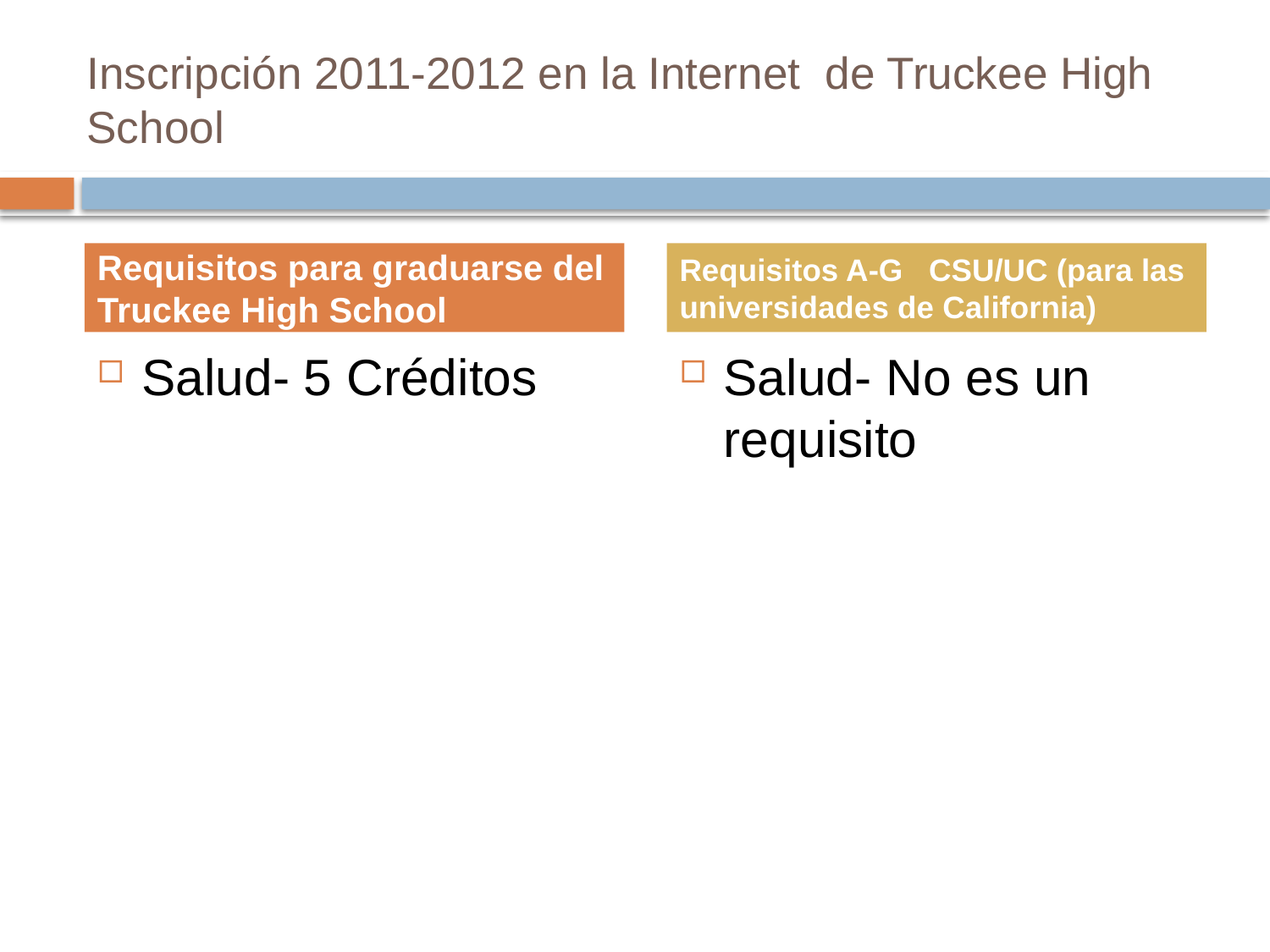

# Inscripción 2011-2012 en la Internet  de Truckee High School
Requisitos para graduarse del Truckee High School
Requisitos A-G   CSU/UC (para las universidades de California)
Salud- 5 Créditos
Salud- No es un requisito